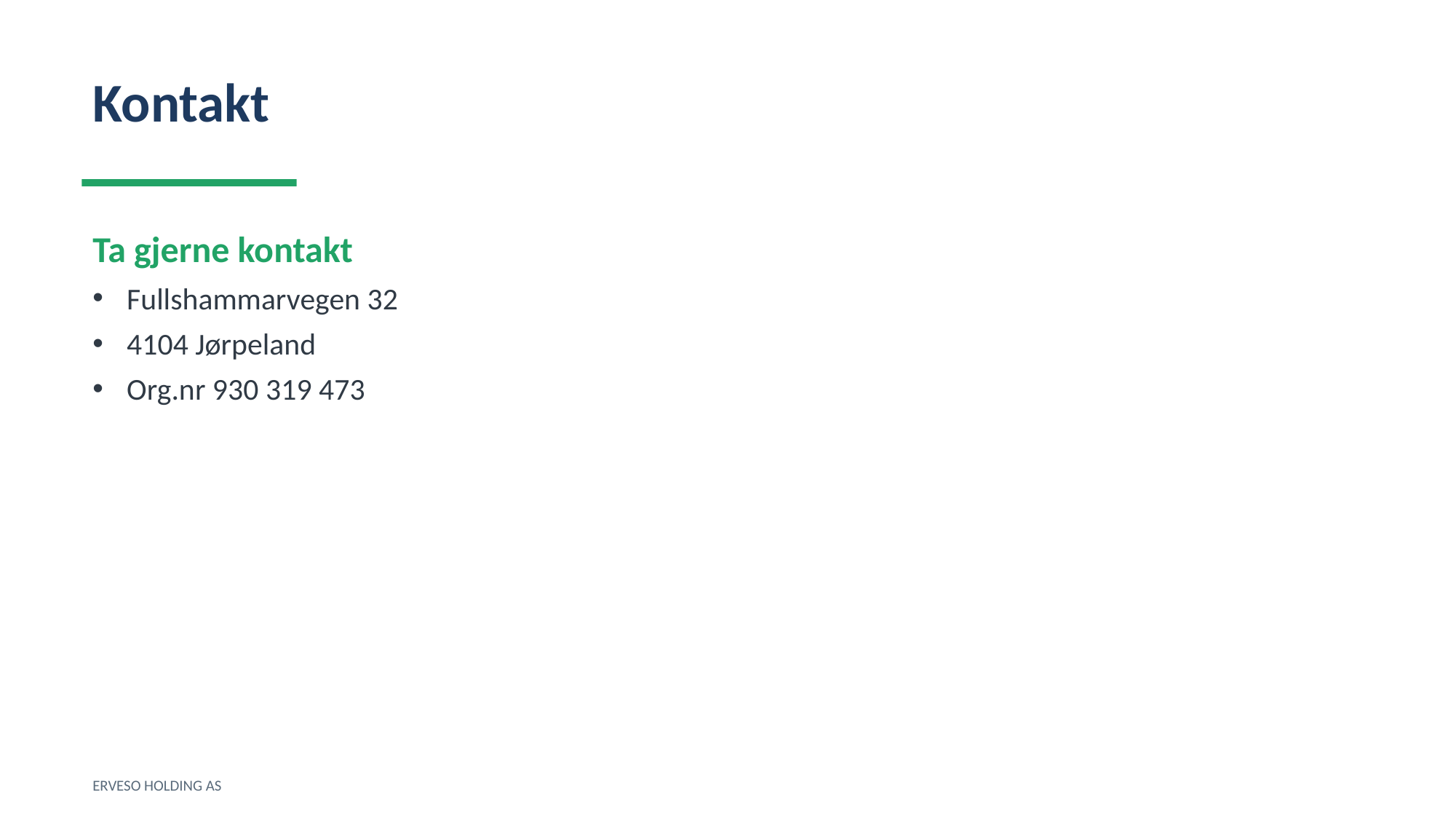

Kontakt

Ta gjerne kontakt
Fullshammarvegen 32
4104 Jørpeland
Org.nr 930 319 473
ERVESO HOLDING AS